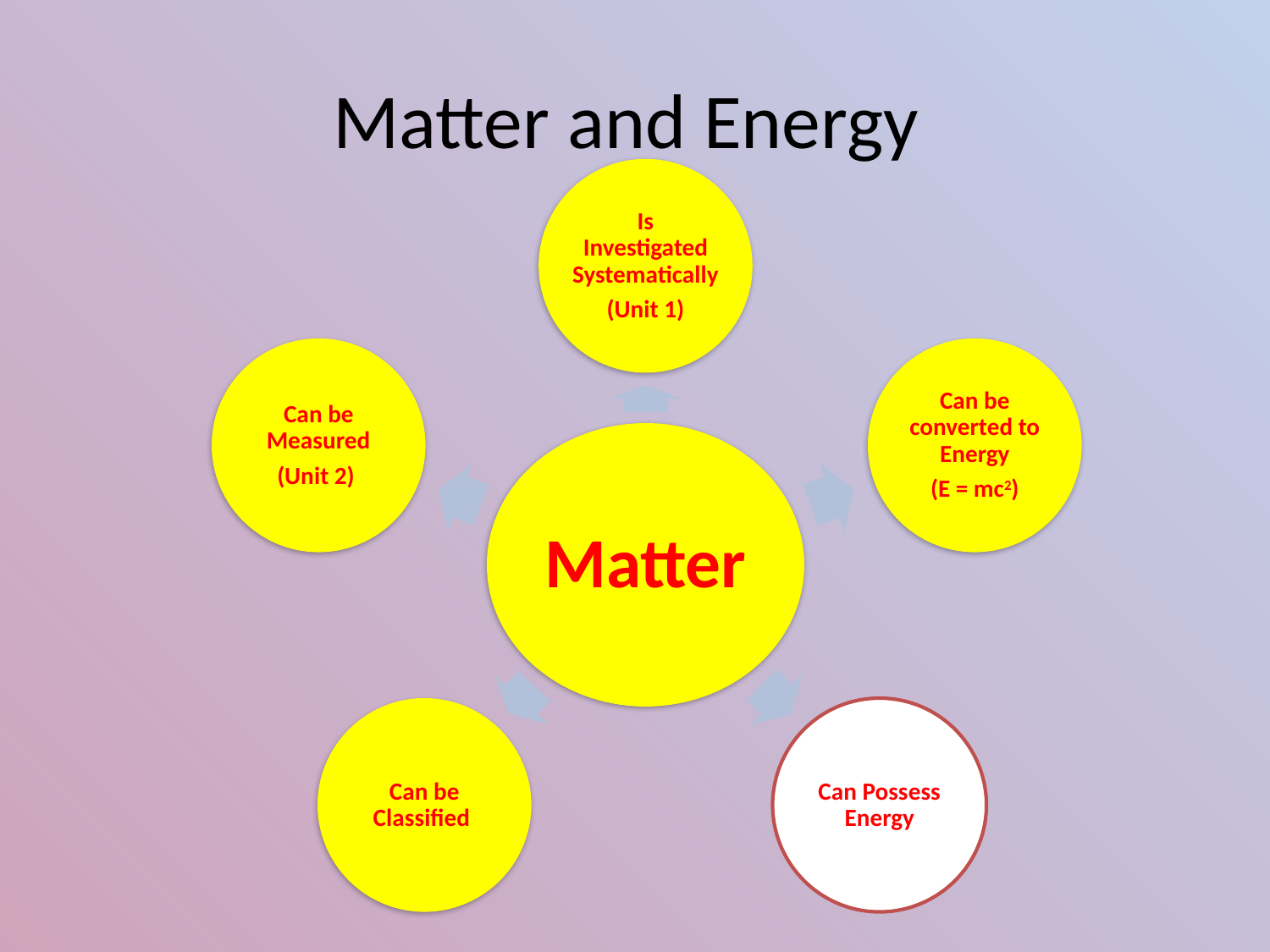

# Matter and Energy
Matter

Is Investigated Systematically
(Unit 1)

Can be converted to Energy
(E = mc2)

Can Possess Energy

Can be Classified

Can be Measured
(Unit 2)